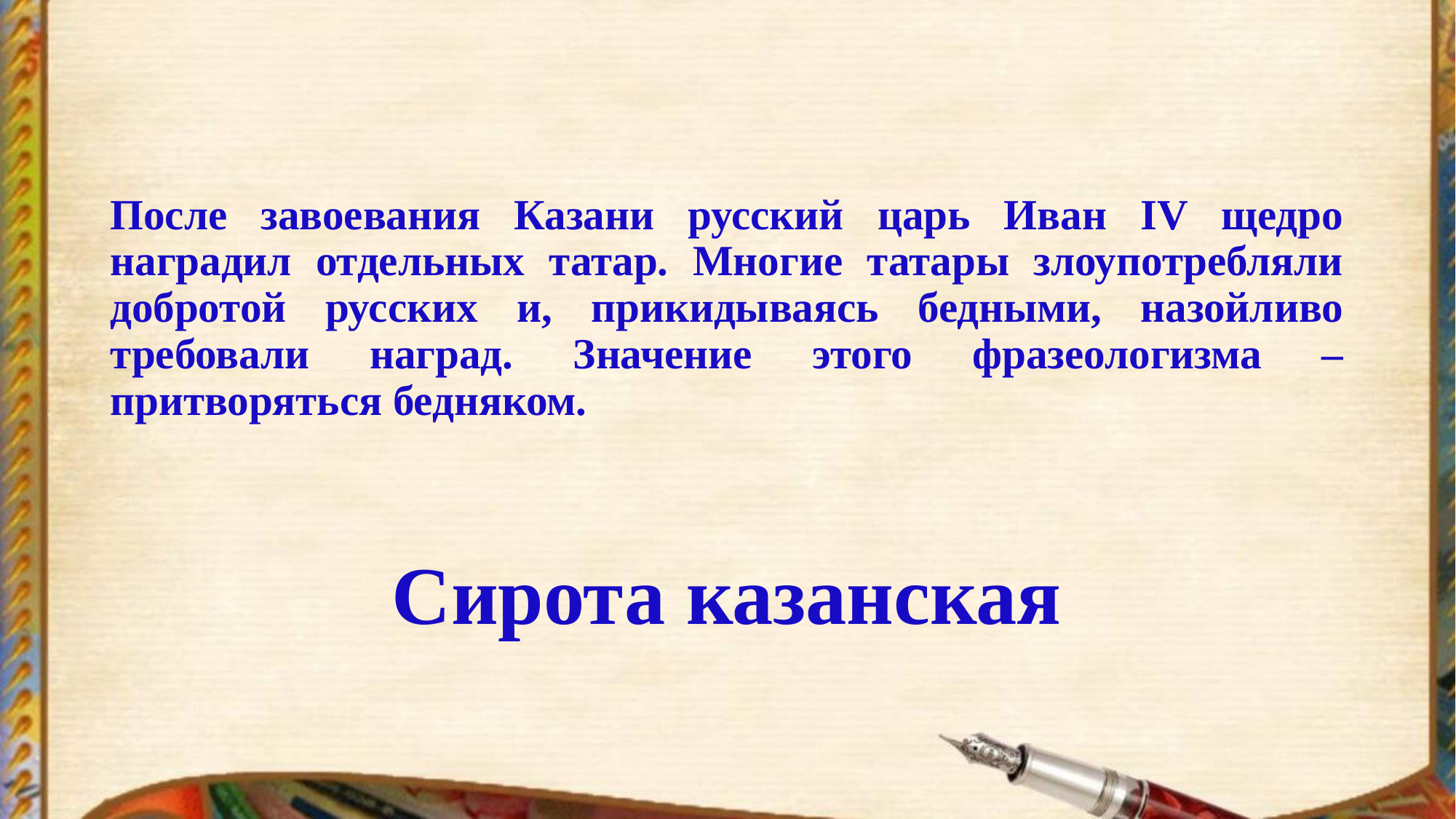

# После завоевания Казани русский царь Иван IV щедро наградил отдельных татар. Многие татары злоупотребляли добротой русских и, прикидываясь бедными, назойливо требовали наград. Значение этого фразеологизма – притворяться бедняком.
Сирота казанская